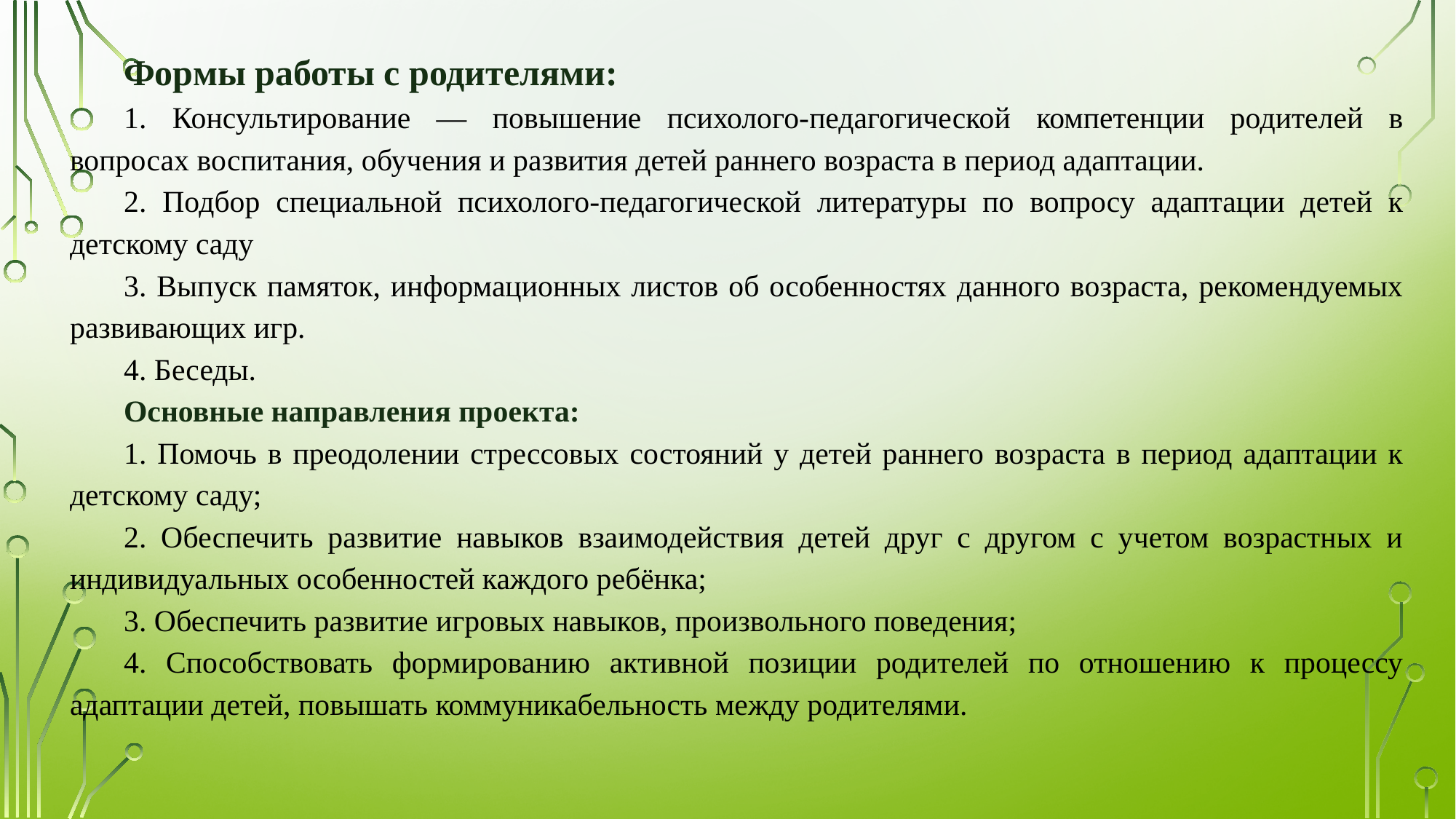

Формы работы с родителями:
1. Консультирование — повышение психолого-педагогической компетенции родителей в вопросах воспитания, обучения и развития детей раннего возраста в период адаптации.
2. Подбор специальной психолого-педагогической литературы по вопросу адаптации детей к детскому саду
3. Выпуск памяток, информационных листов об особенностях данного возраста, рекомендуемых развивающих игр.
4. Беседы.
Основные направления проекта:
1. Помочь в преодолении стрессовых состояний у детей раннего возраста в период адаптации к детскому саду;
2. Обеспечить развитие навыков взаимодействия детей друг с другом с учетом возрастных и индивидуальных особенностей каждого ребёнка;
3. Обеспечить развитие игровых навыков, произвольного поведения;
4. Способствовать формированию активной позиции родителей по отношению к процессу адаптации детей, повышать коммуникабельность между родителями.